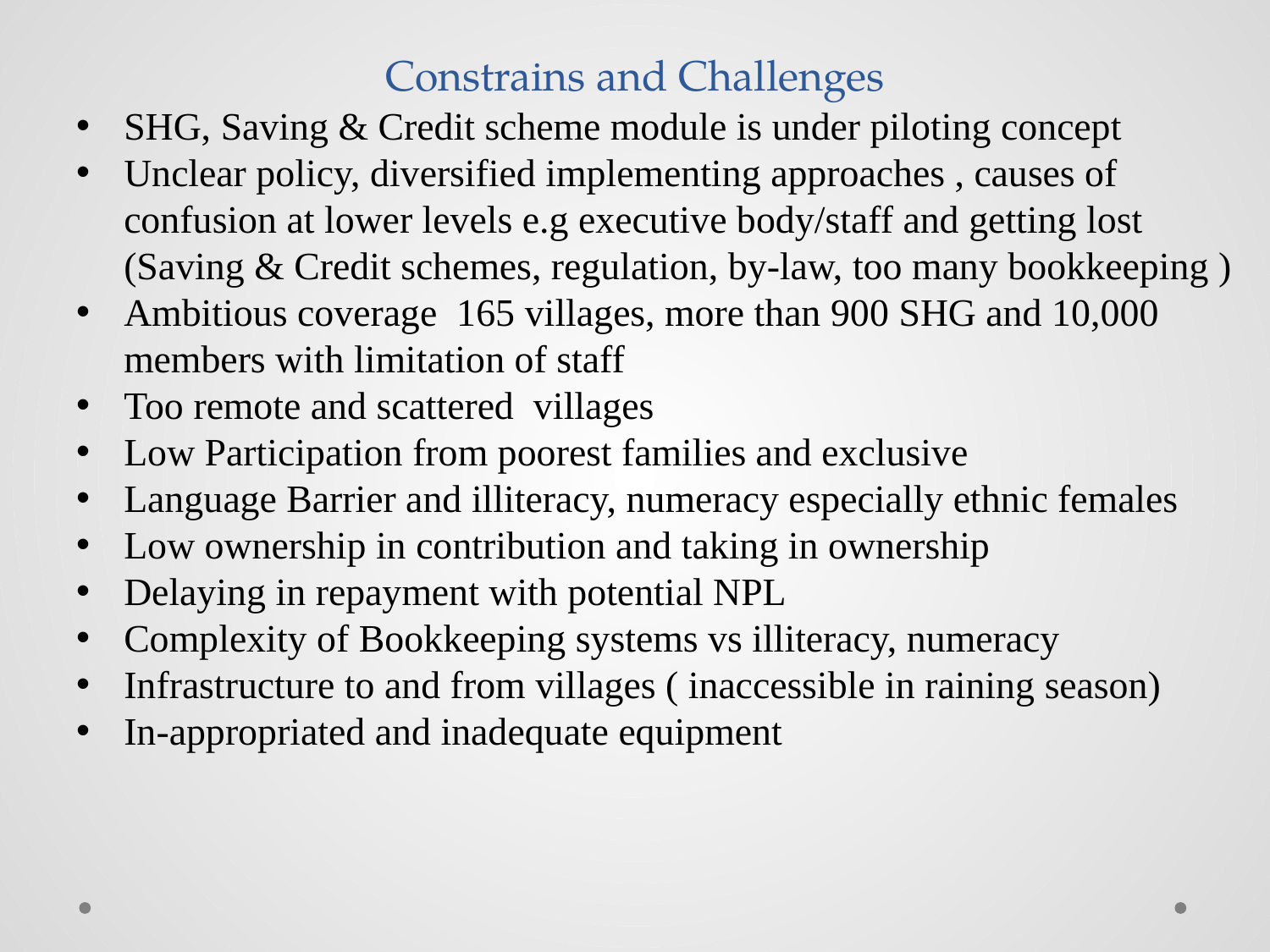

# Constrains and Challenges
SHG, Saving & Credit scheme module is under piloting concept
Unclear policy, diversified implementing approaches , causes of confusion at lower levels e.g executive body/staff and getting lost (Saving & Credit schemes, regulation, by-law, too many bookkeeping )
Ambitious coverage  165 villages, more than 900 SHG and 10,000 members with limitation of staff
Too remote and scattered  villages
Low Participation from poorest families and exclusive
Language Barrier and illiteracy, numeracy especially ethnic females
Low ownership in contribution and taking in ownership
Delaying in repayment with potential NPL
Complexity of Bookkeeping systems vs illiteracy, numeracy
Infrastructure to and from villages ( inaccessible in raining season)
In-appropriated and inadequate equipment